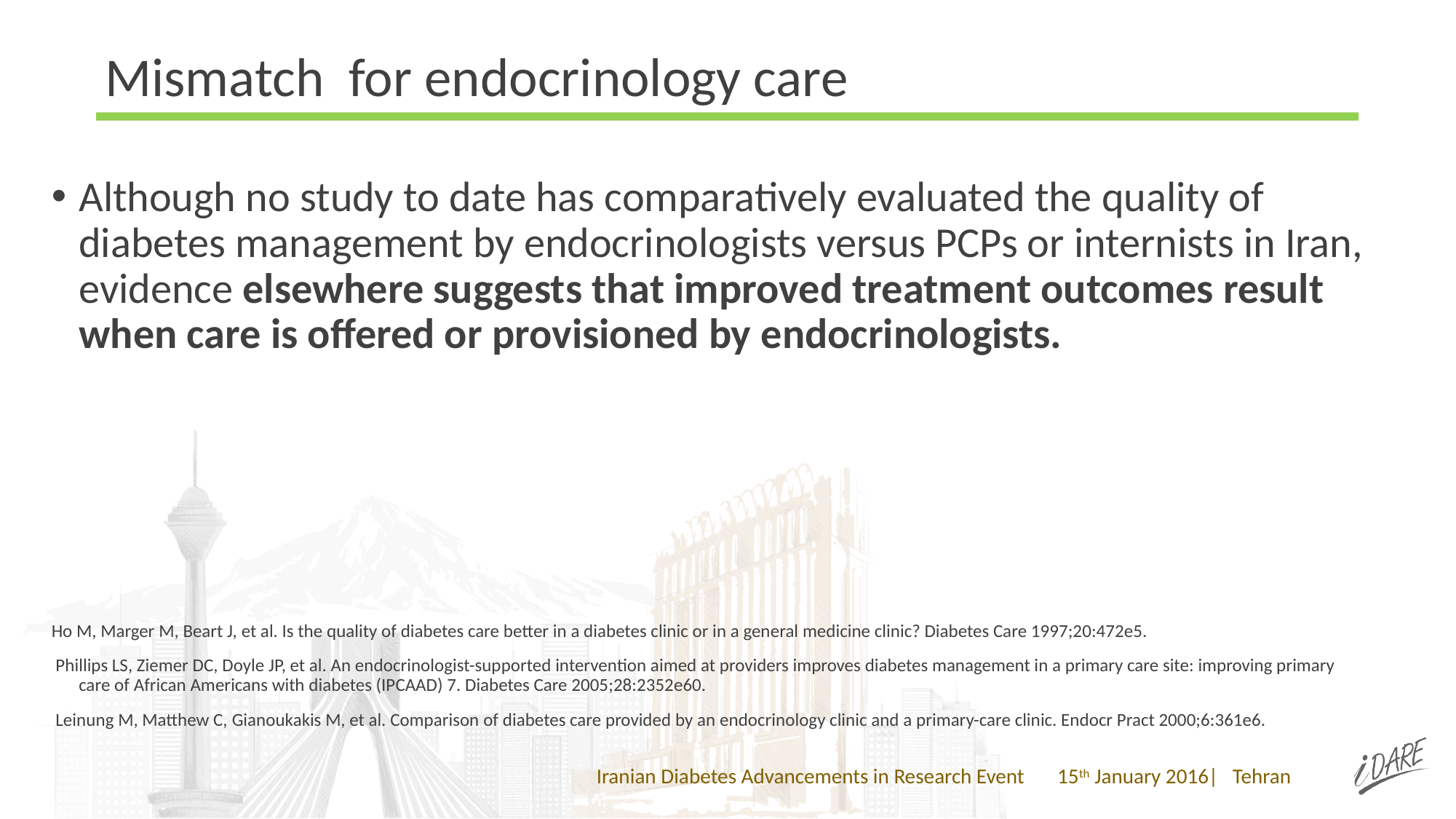

# Mismatch  for endocrinology care
Although no study to date has comparatively evaluated the quality of diabetes management by endocrinologists versus PCPs or internists in Iran, evidence elsewhere suggests that improved treatment outcomes result when care is offered or provisioned by endocrinologists.

Ho M, Marger M, Beart J, et al. Is the quality of diabetes care better in a diabetes clinic or in a general medicine clinic? Diabetes Care 1997;20:472e5.
 Phillips LS, Ziemer DC, Doyle JP, et al. An endocrinologist-supported intervention aimed at providers improves diabetes management in a primary care site: improving primary care of African Americans with diabetes (IPCAAD) 7. Diabetes Care 2005;28:2352e60.
 Leinung M, Matthew C, Gianoukakis M, et al. Comparison of diabetes care provided by an endocrinology clinic and a primary-care clinic. Endocr Pract 2000;6:361e6.